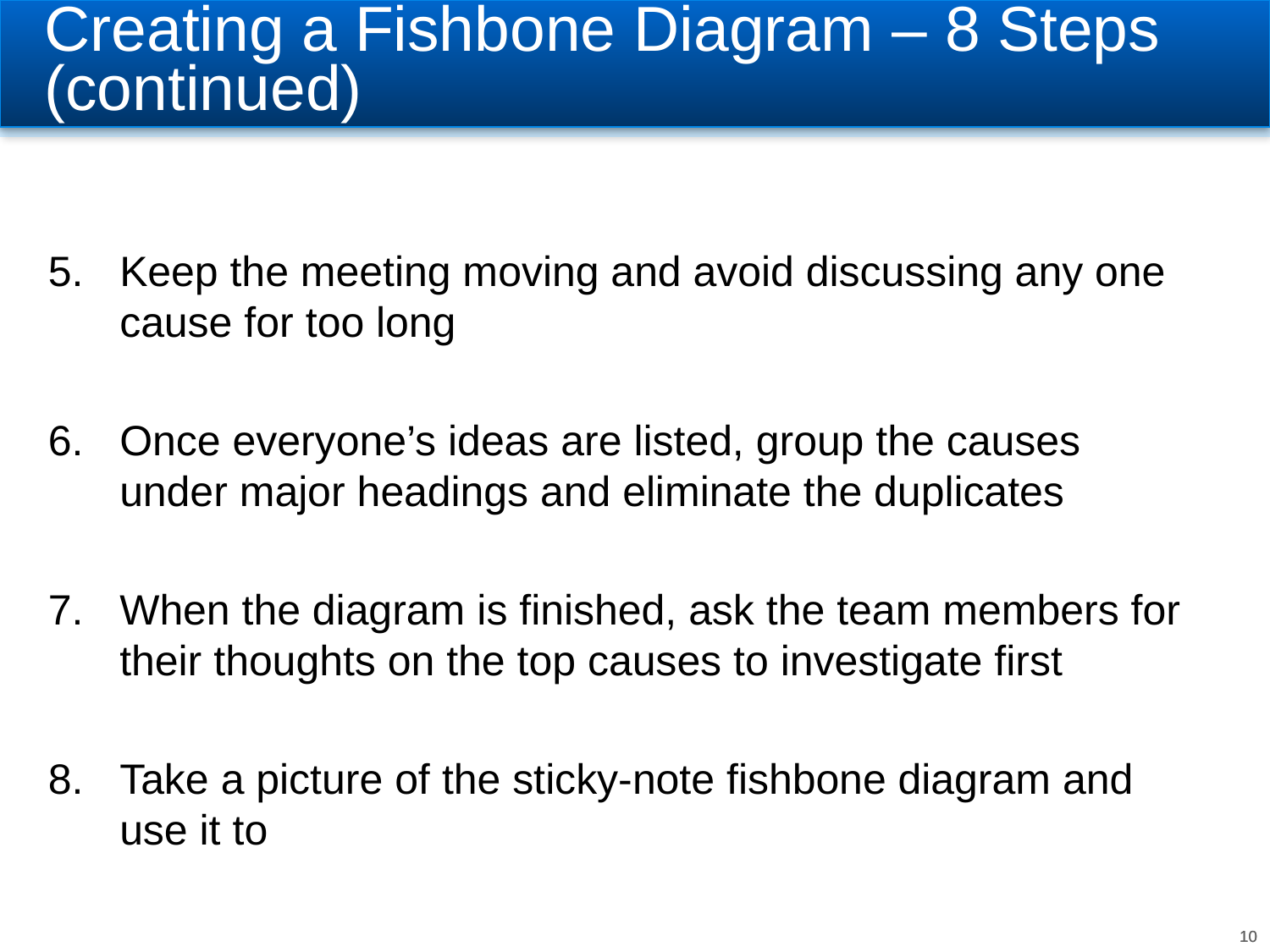

# Creating a Fishbone Diagram – 8 Steps (continued)

Keep the meeting moving and avoid discussing any one cause for too long

Once everyone’s ideas are listed, group the causes under major headings and eliminate the duplicates

When the diagram is finished, ask the team members for their thoughts on the top causes to investigate first

Take a picture of the sticky-note fishbone diagram and use it to